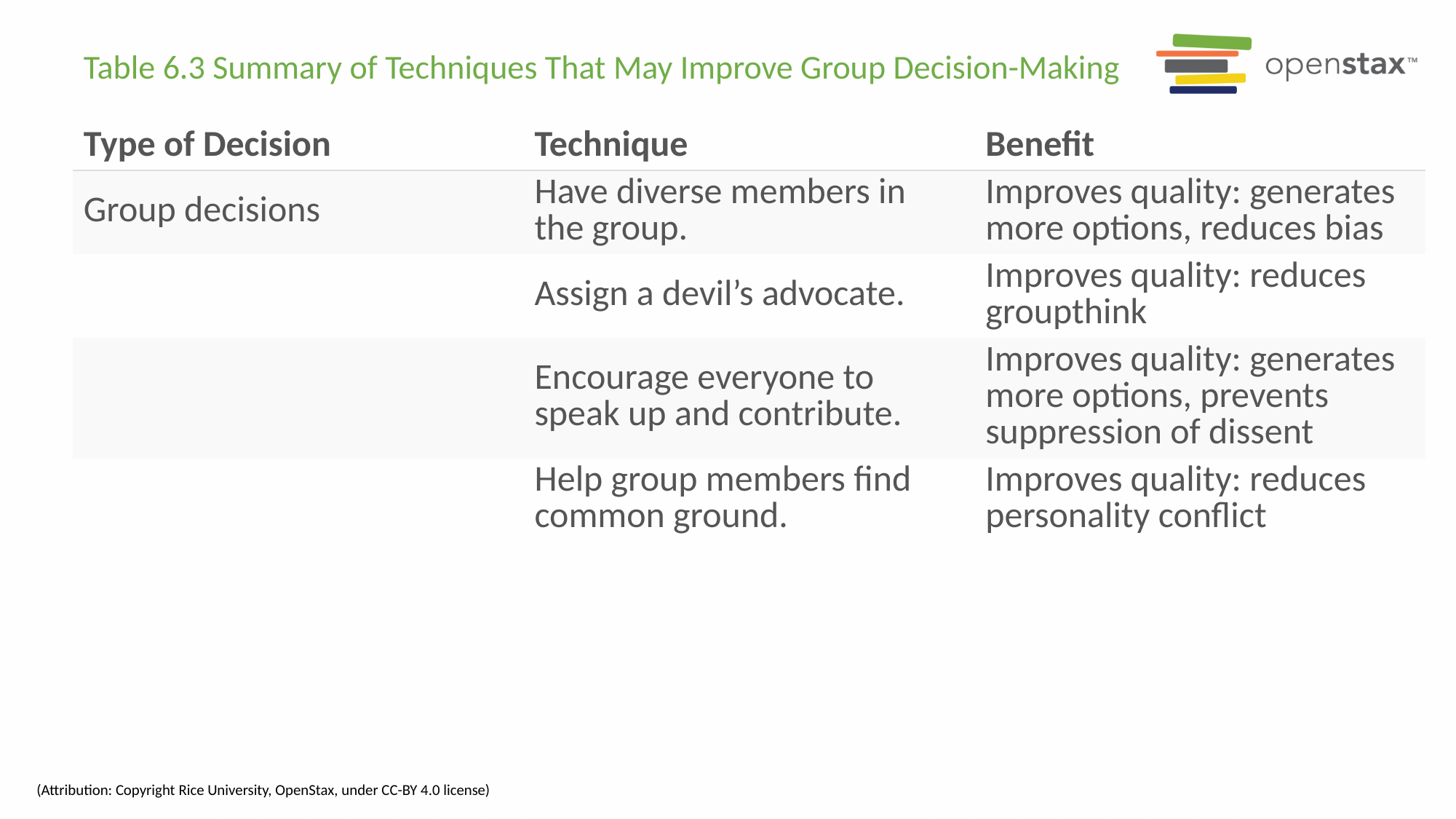

# Table 6.3 Summary of Techniques That May Improve Group Decision-Making
| Type of Decision | Technique | Benefit |
| --- | --- | --- |
| Group decisions | Have diverse members in the group. | Improves quality: generates more options, reduces bias |
|  | Assign a devil’s advocate. | Improves quality: reduces groupthink |
|  | Encourage everyone to speak up and contribute. | Improves quality: generates more options, prevents suppression of dissent |
|  | Help group members find common ground. | Improves quality: reduces personality conflict |
(Attribution: Copyright Rice University, OpenStax, under CC-BY 4.0 license)